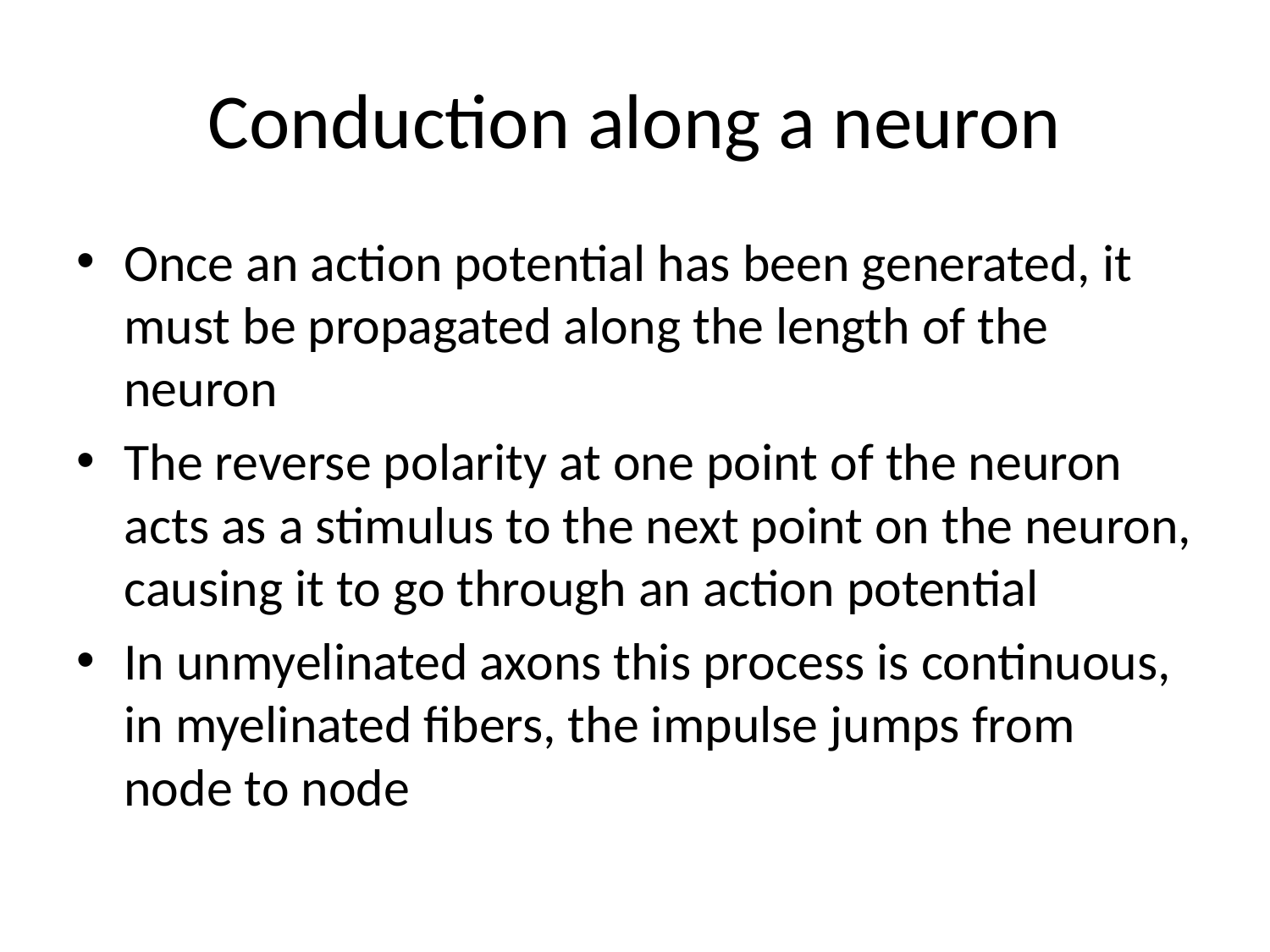

# Conduction along a neuron
Once an action potential has been generated, it must be propagated along the length of the neuron
The reverse polarity at one point of the neuron acts as a stimulus to the next point on the neuron, causing it to go through an action potential
In unmyelinated axons this process is continuous, in myelinated fibers, the impulse jumps from node to node